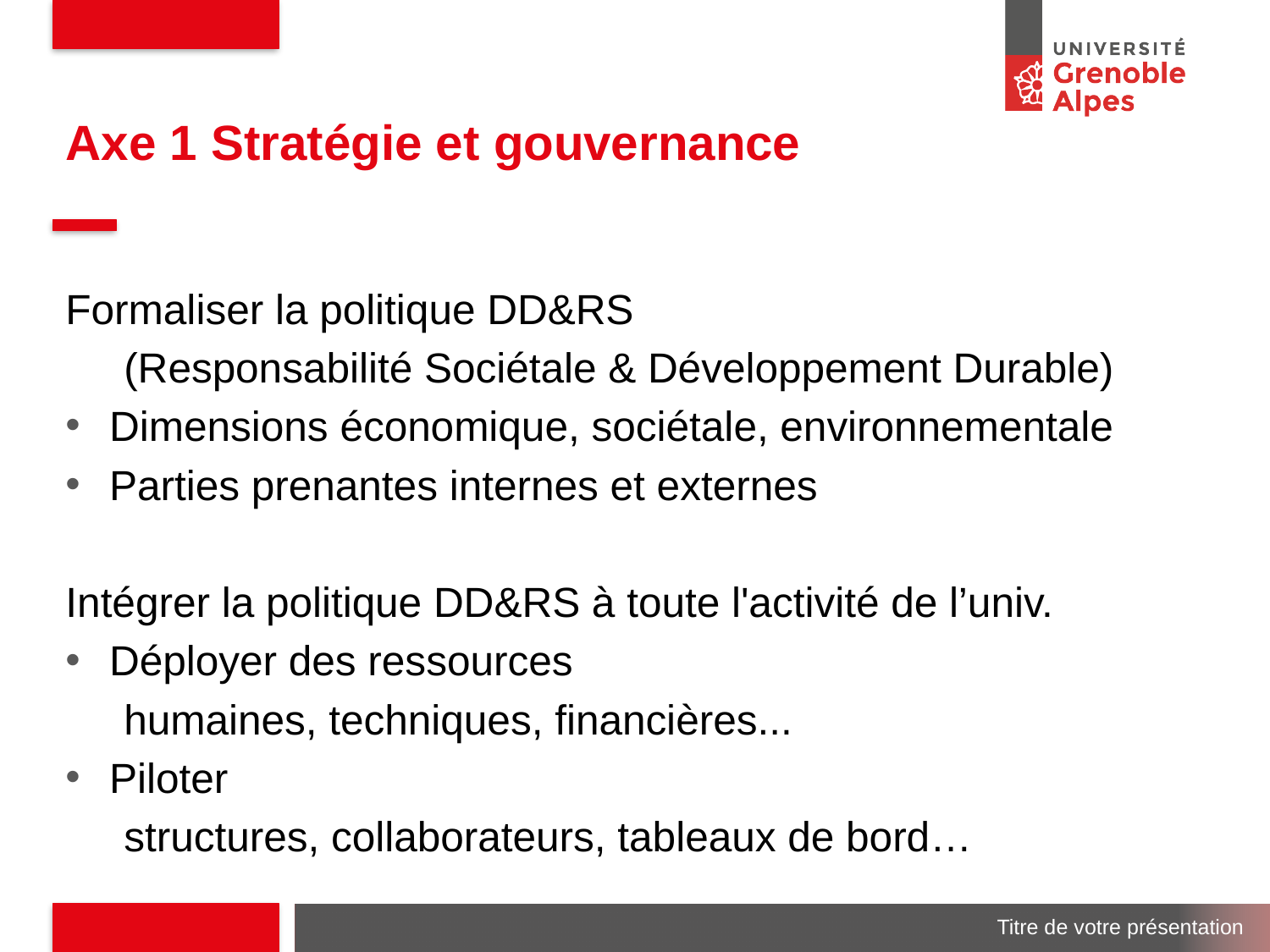

# Axe 1 Stratégie et gouvernance
Formaliser la politique DD&RS
     (Responsabilité Sociétale & Développement Durable)
Dimensions économique, sociétale, environnementale
Parties prenantes internes et externes

Intégrer la politique DD&RS à toute l'activité de l’univ.
Déployer des ressources
     humaines, techniques, financières...
Piloter
     structures, collaborateurs, tableaux de bord…
Titre de votre présentation